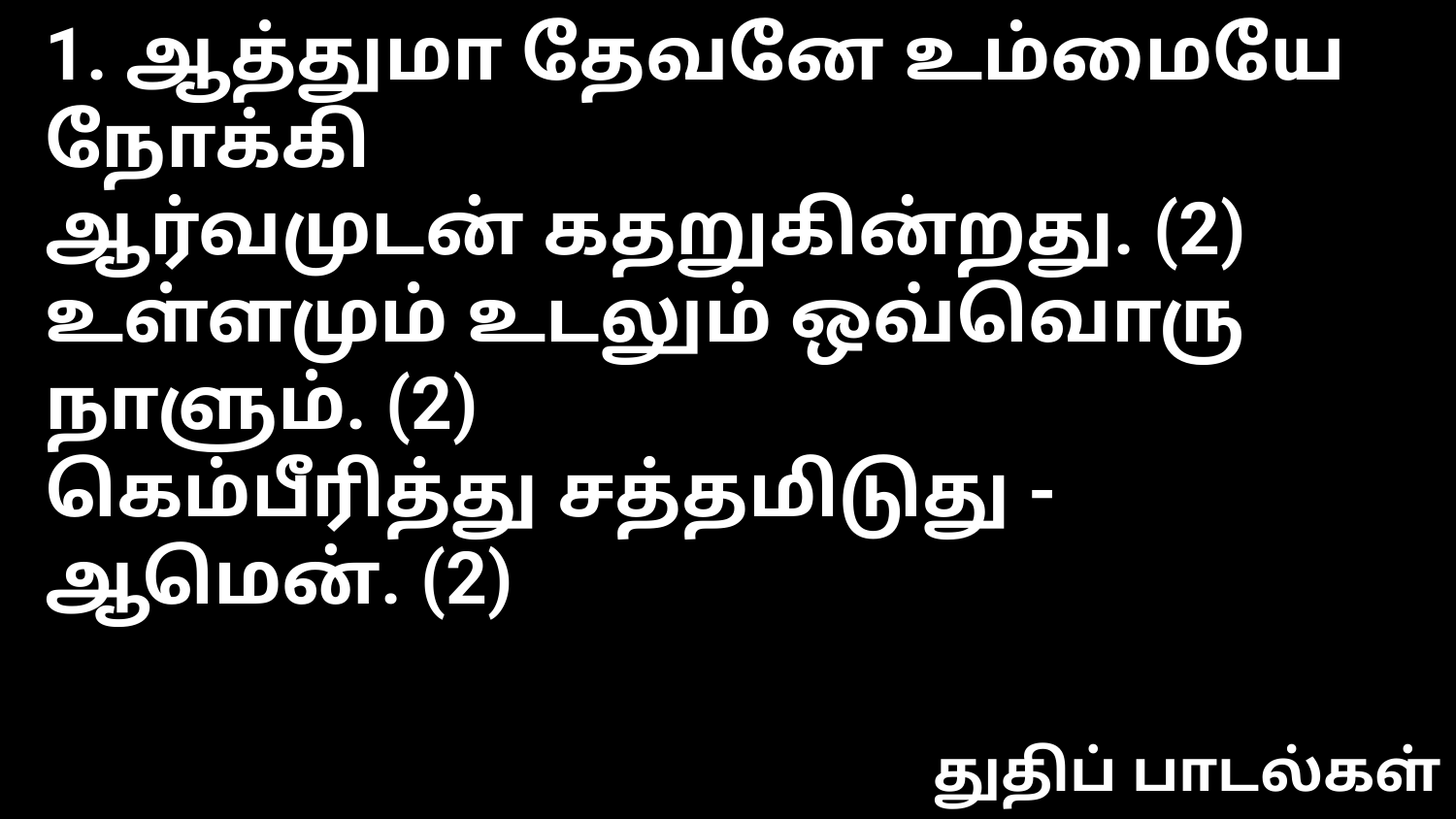

1. ஆத்துமா தேவனே உம்மையே நோக்கி
ஆர்வமுடன் கதறுகின்றது. (2)
உள்ளமும் உடலும் ஒவ்வொரு நாளும். (2)
கெம்பீரித்து சத்தமிடுது - ஆமென். (2)

துதிப் பாடல்கள்